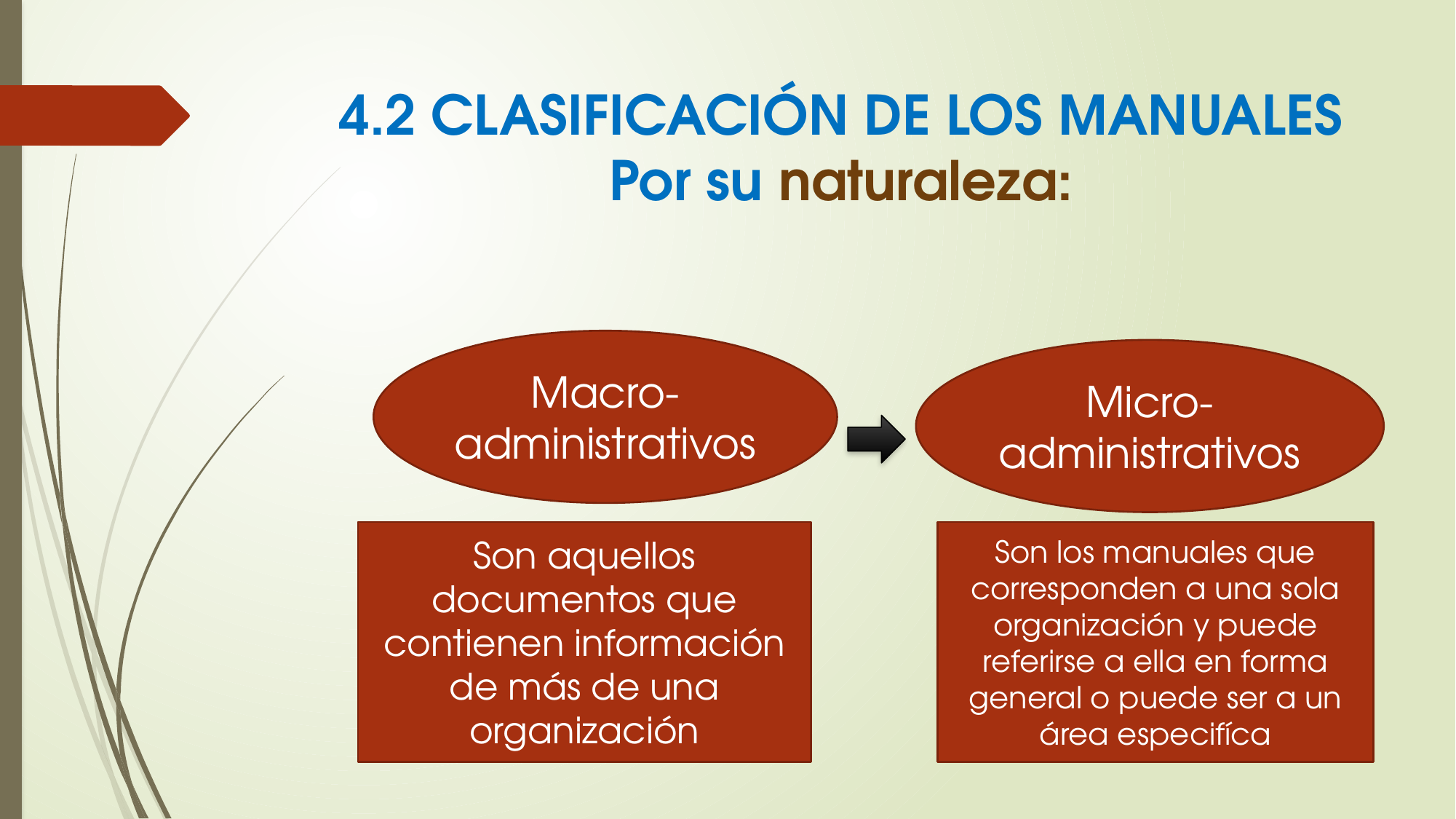

# 4.2 CLASIFICACIÓN DE LOS MANUALES Por su naturaleza:

Macro-administrativos
Micro-administrativos

Son aquellos documentos que contienen información de más de una organización
Son los manuales que corresponden a una sola organización y puede referirse a ella en forma general o puede ser a un área especifíca